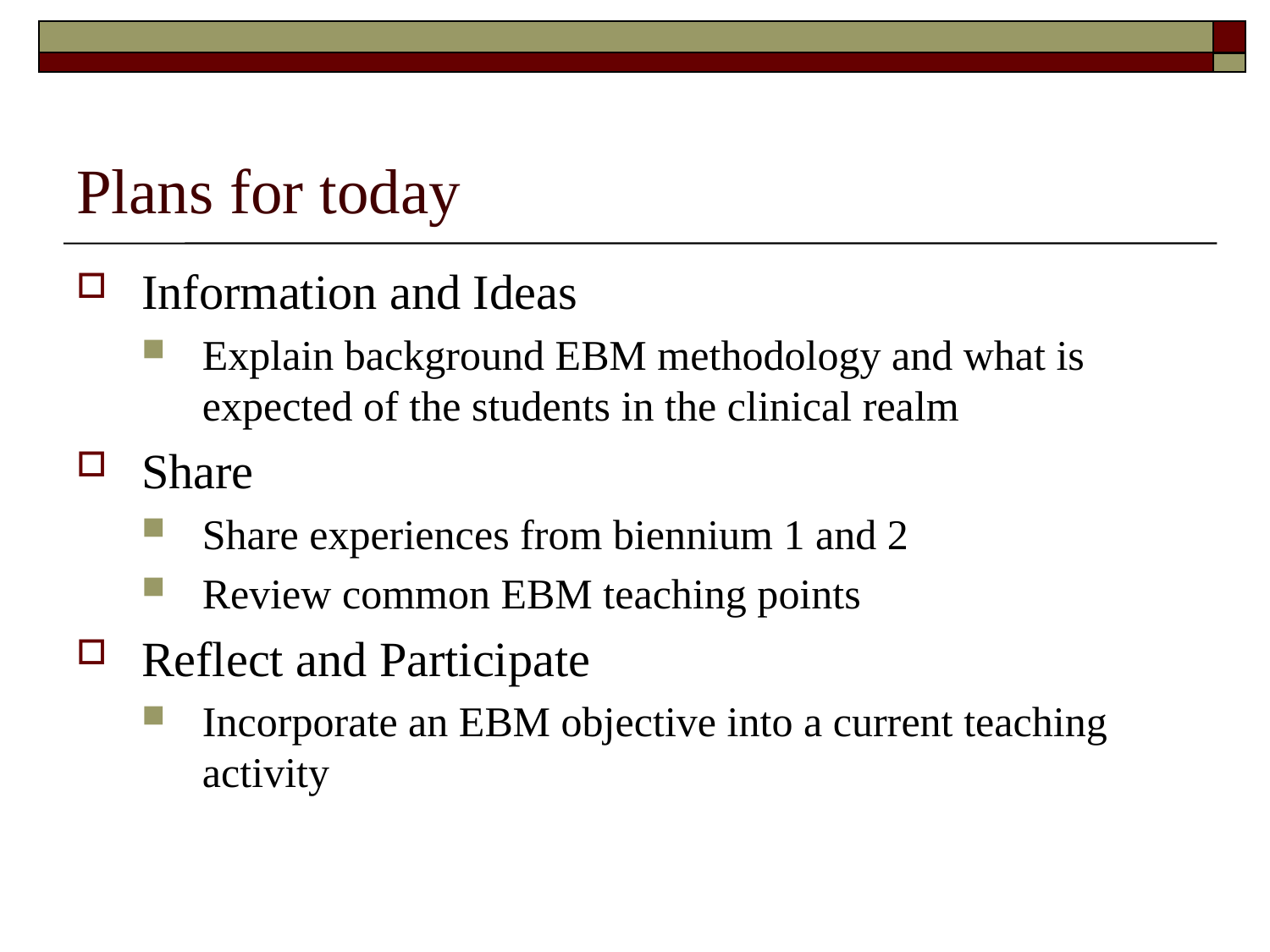

# Plans for today
Information and Ideas
Explain background EBM methodology and what is expected of the students in the clinical realm
Share
Share experiences from biennium 1 and 2
Review common EBM teaching points
Reflect and Participate
Incorporate an EBM objective into a current teaching activity